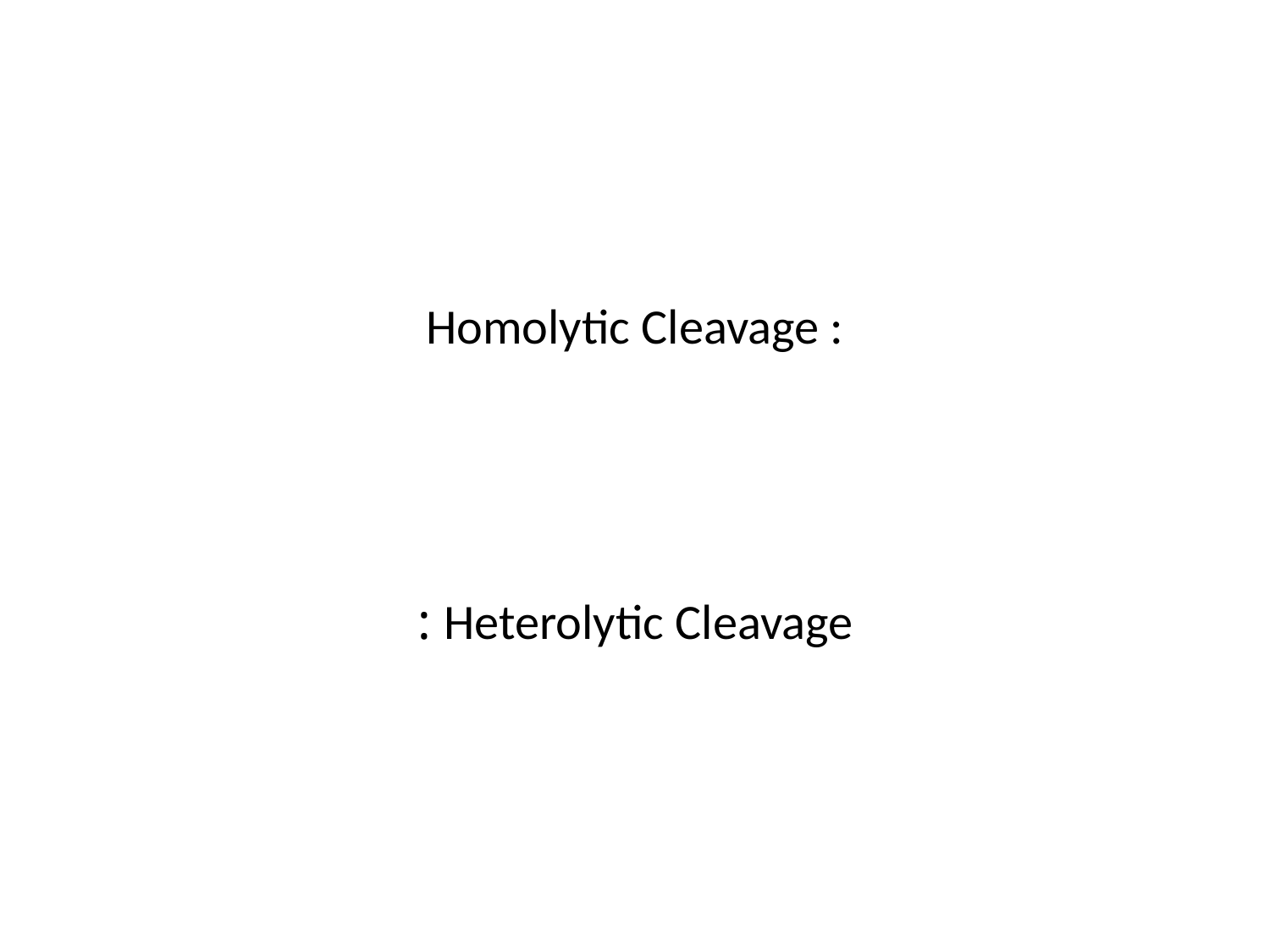

# Homolytic Cleavage : Heterolytic Cleavage :